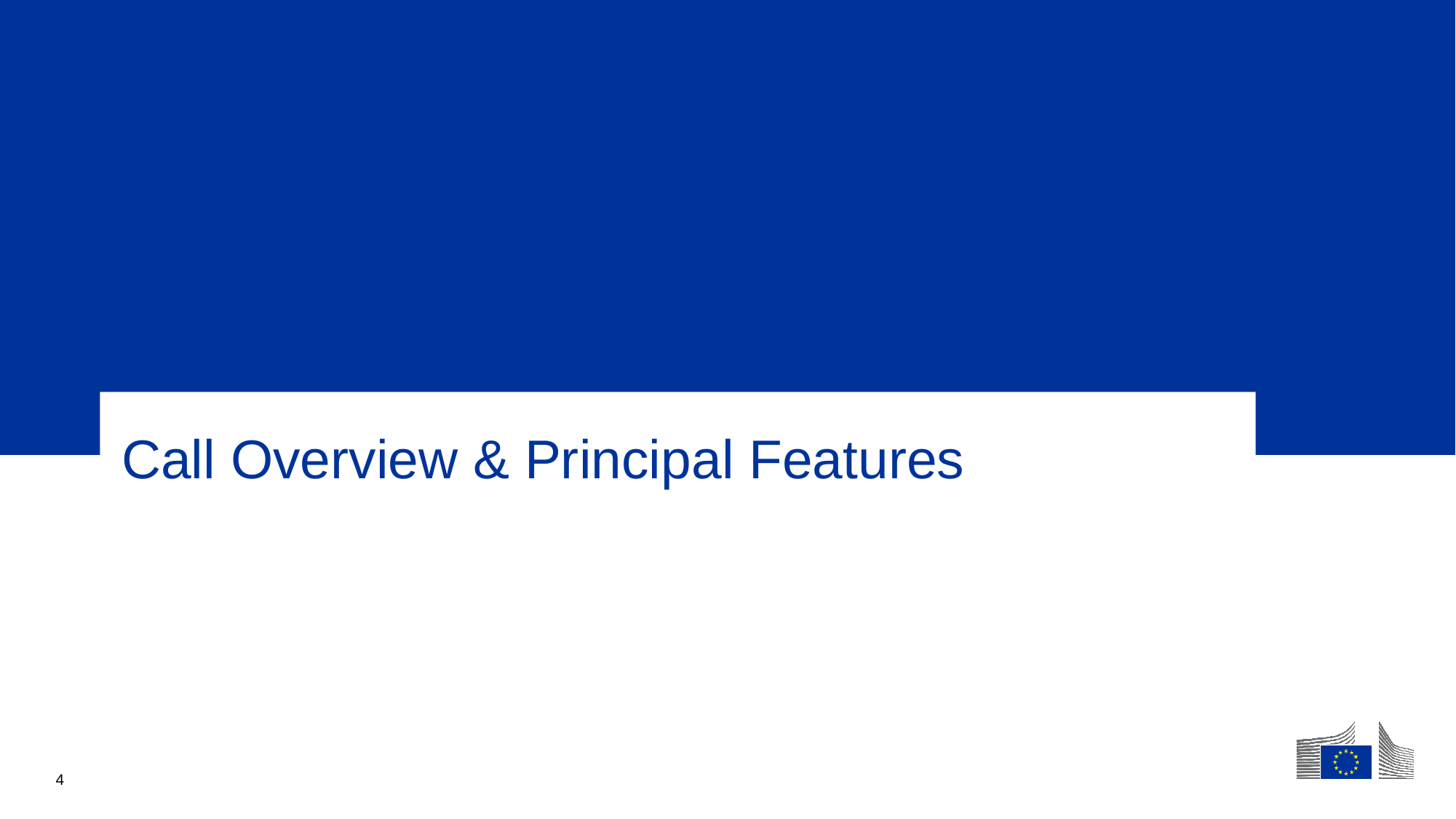

# Call Overview & Principal Features
4